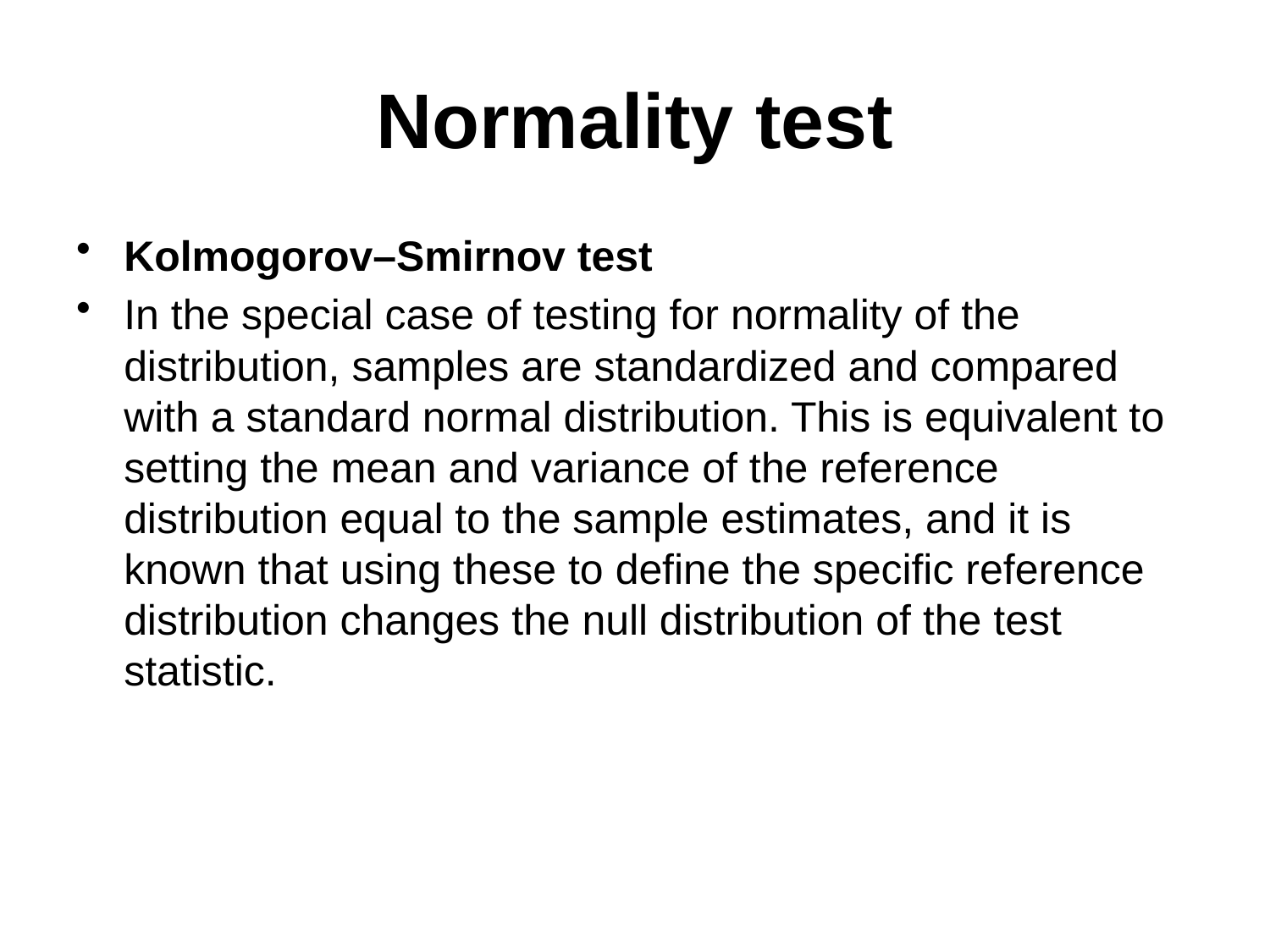

Normality test
Kolmogorov–Smirnov test
In the special case of testing for normality of the distribution, samples are standardized and compared with a standard normal distribution. This is equivalent to setting the mean and variance of the reference distribution equal to the sample estimates, and it is known that using these to define the specific reference distribution changes the null distribution of the test statistic.